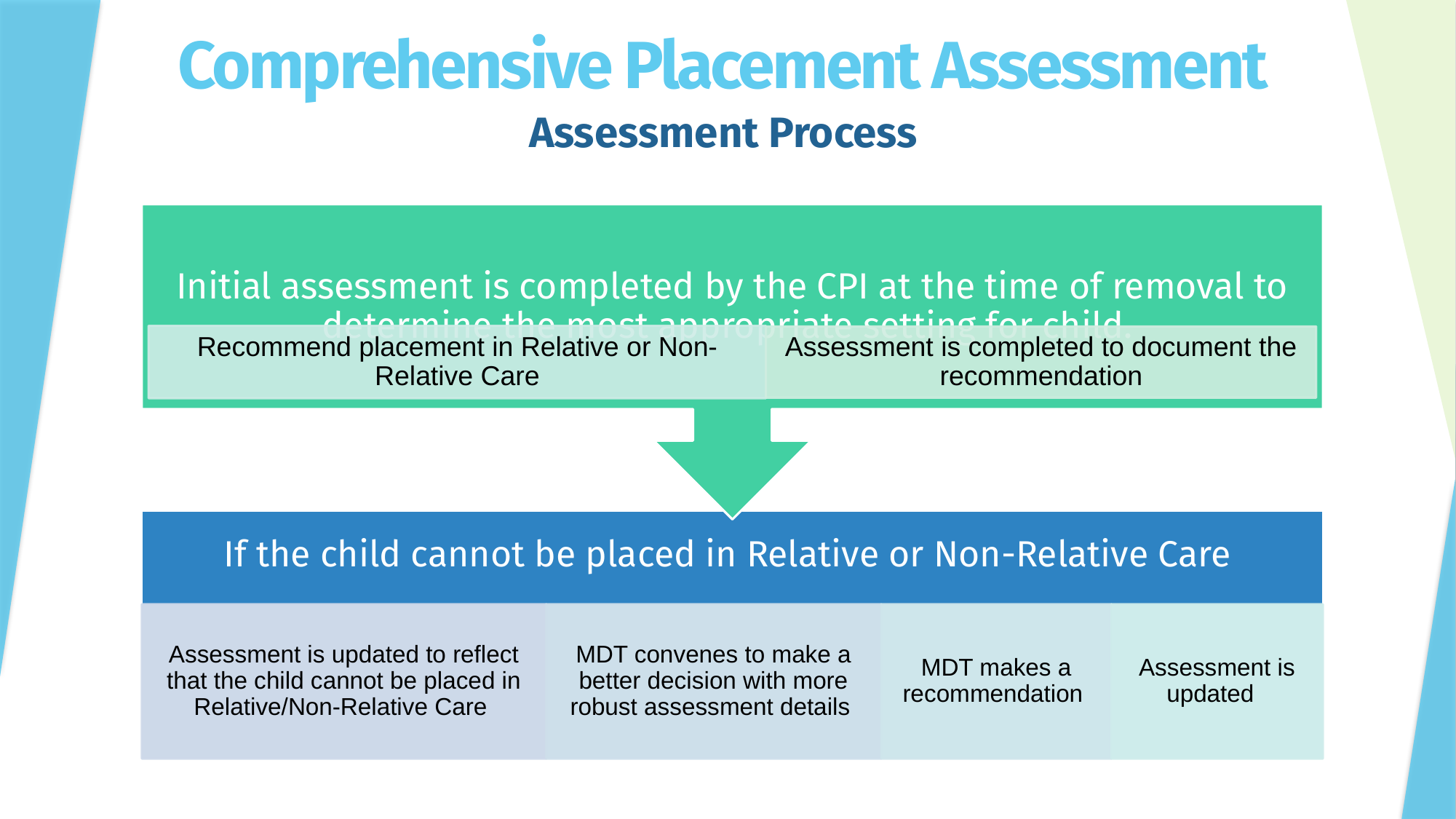

# Comprehensive Placement Assessment
Assessment Process
If the child cannot be placed in Relative or Non-Relative Care
Assessment is updated to reflect that the child cannot be placed in Relative/Non-Relative Care
MDT convenes to make a better decision with more robust assessment details
MDT makes a recommendation
Assessment is updated
Initial assessment is completed by the CPI at the time of removal to determine the most appropriate setting for child.
Recommend placement in Relative or Non-Relative Care
Assessment is completed to document the recommendation